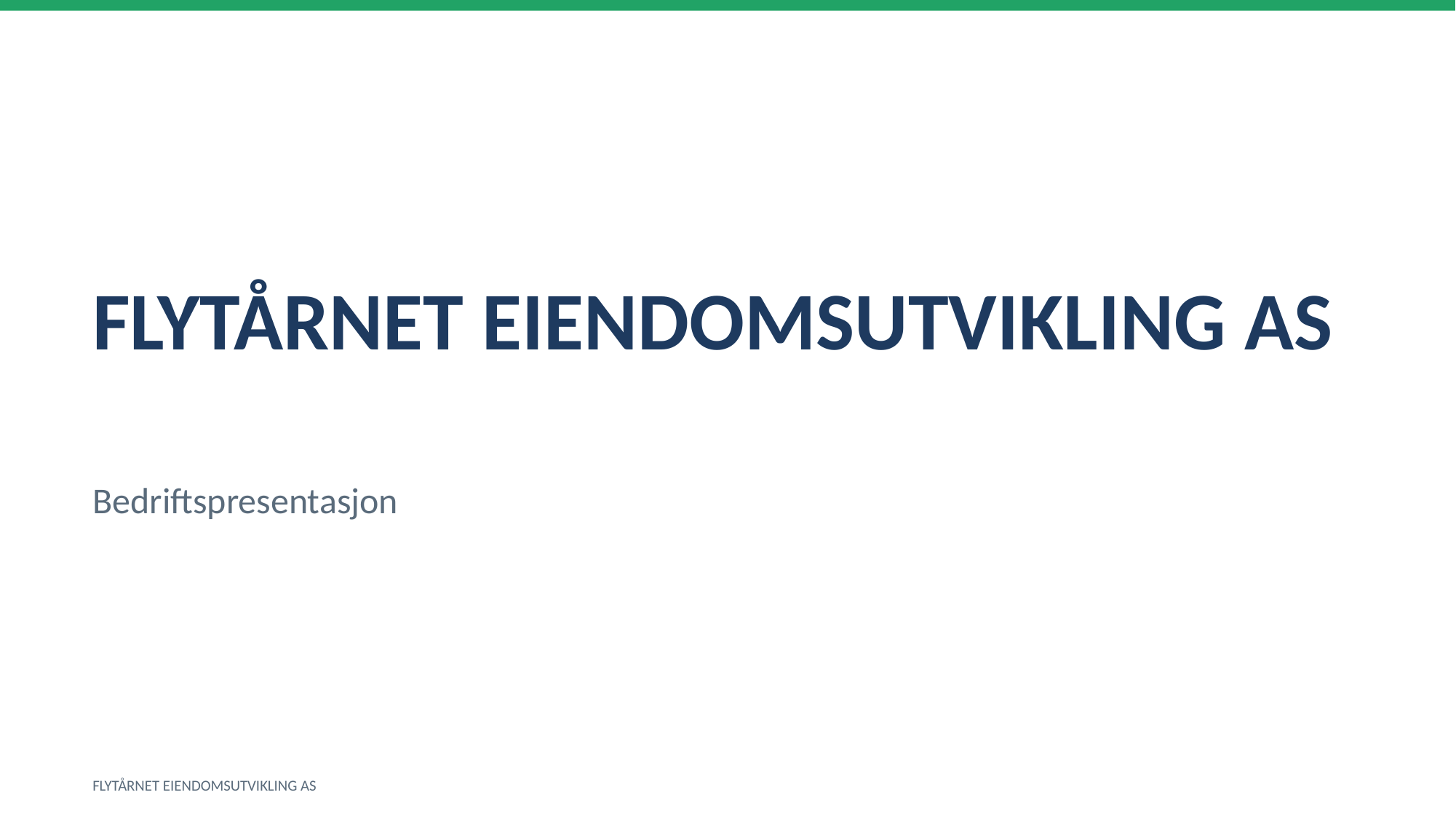

FLYTÅRNET EIENDOMSUTVIKLING AS
Bedriftspresentasjon
FLYTÅRNET EIENDOMSUTVIKLING AS